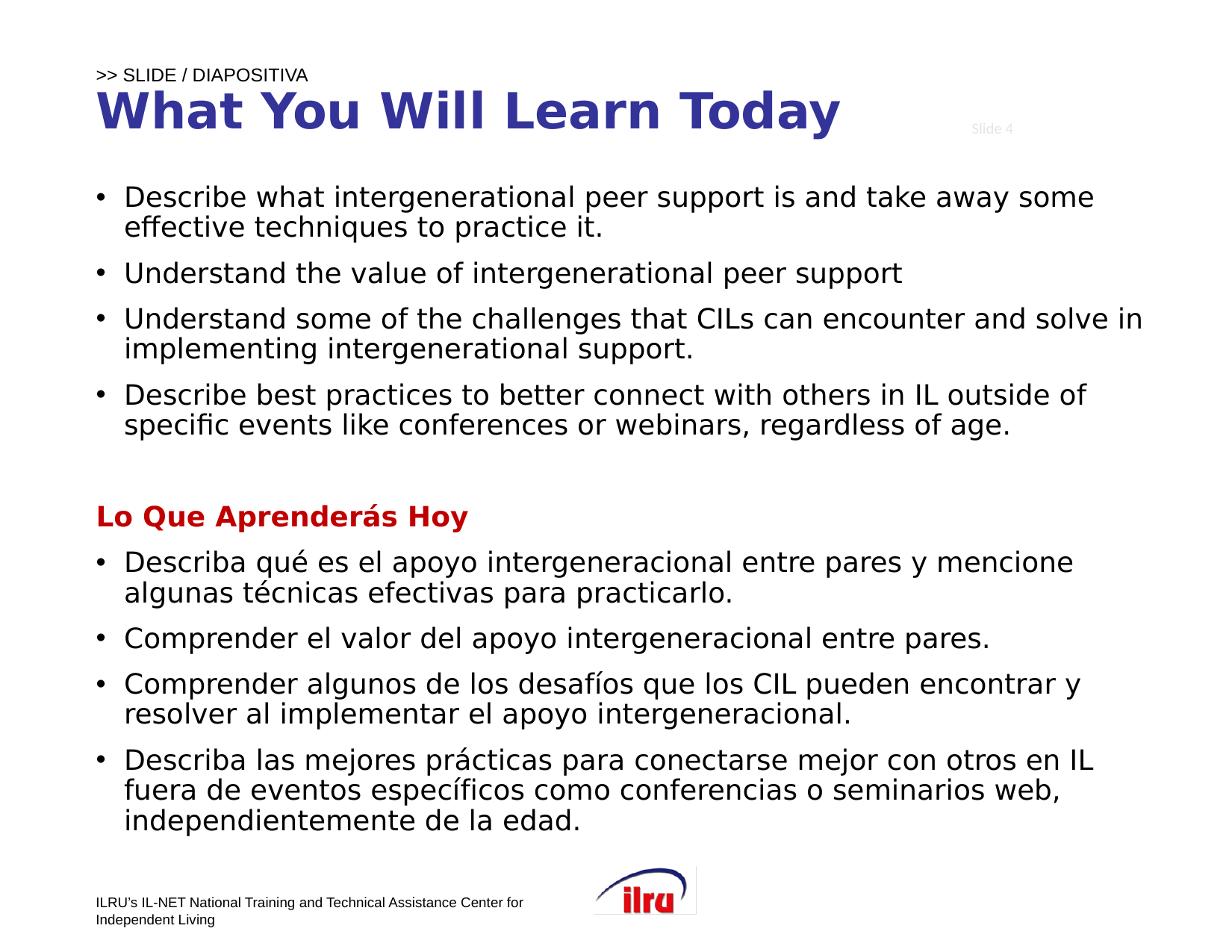

# >> SLIDE / DIAPOSITIVA 4 What You Will Learn Today
4
Describe what intergenerational peer support is and take away some effective techniques to practice it.
Understand the value of intergenerational peer support
Understand some of the challenges that CILs can encounter and solve in implementing intergenerational support.
Describe best practices to better connect with others in IL outside of specific events like conferences or webinars, regardless of age.

Lo Que Aprenderás Hoy
Describa qué es el apoyo intergeneracional entre pares y mencione algunas técnicas efectivas para practicarlo.
Comprender el valor del apoyo intergeneracional entre pares.
Comprender algunos de los desafíos que los CIL pueden encontrar y resolver al implementar el apoyo intergeneracional.
Describa las mejores prácticas para conectarse mejor con otros en IL fuera de eventos específicos como conferencias o seminarios web, independientemente de la edad.